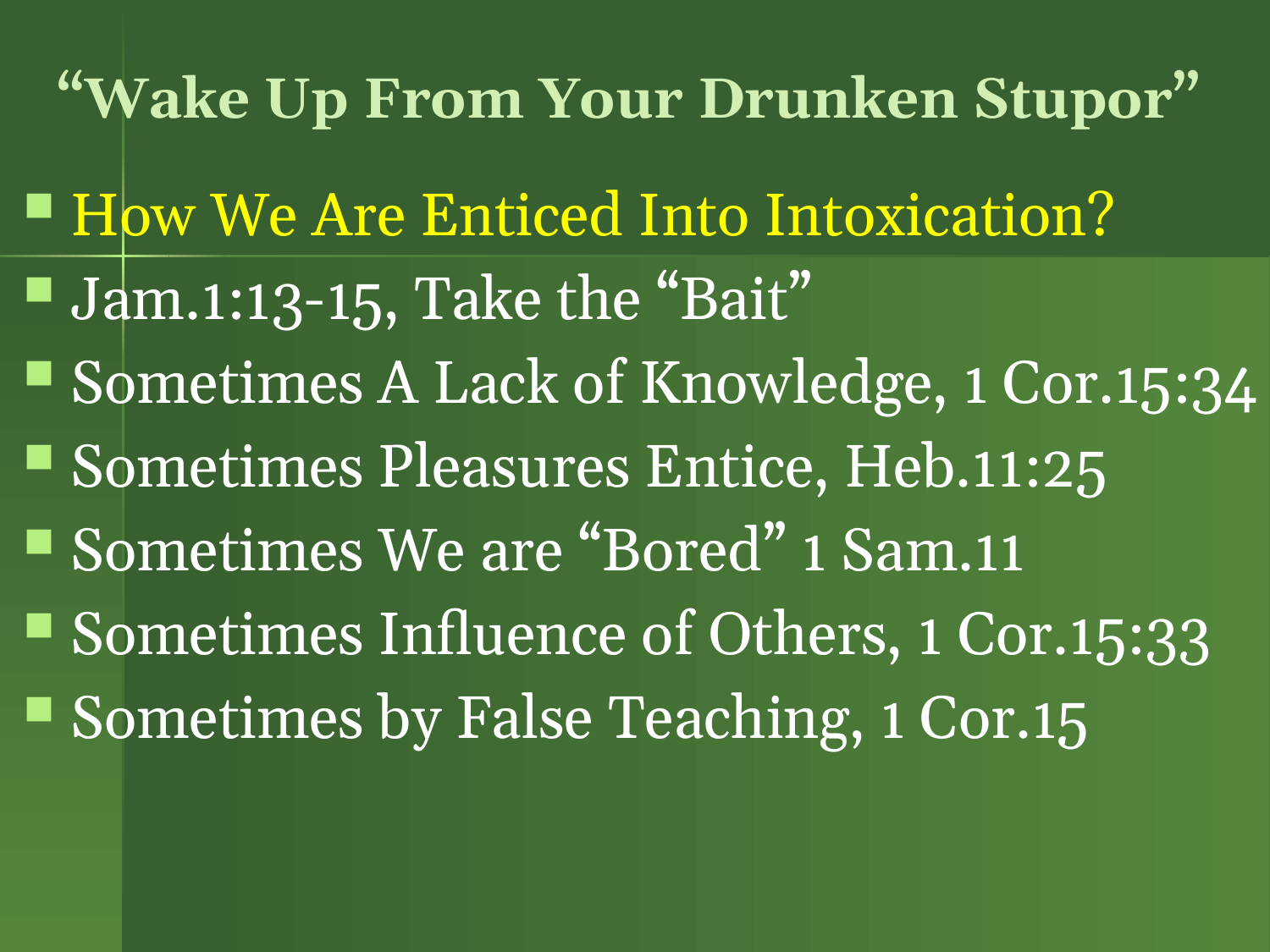

# “Wake Up From Your Drunken Stupor”
How We Are Enticed Into Intoxication?
Jam.1:13-15, Take the “Bait”
Sometimes A Lack of Knowledge, 1 Cor.15:34
Sometimes Pleasures Entice, Heb.11:25
Sometimes We are “Bored” 1 Sam.11
Sometimes Influence of Others, 1 Cor.15:33
Sometimes by False Teaching, 1 Cor.15